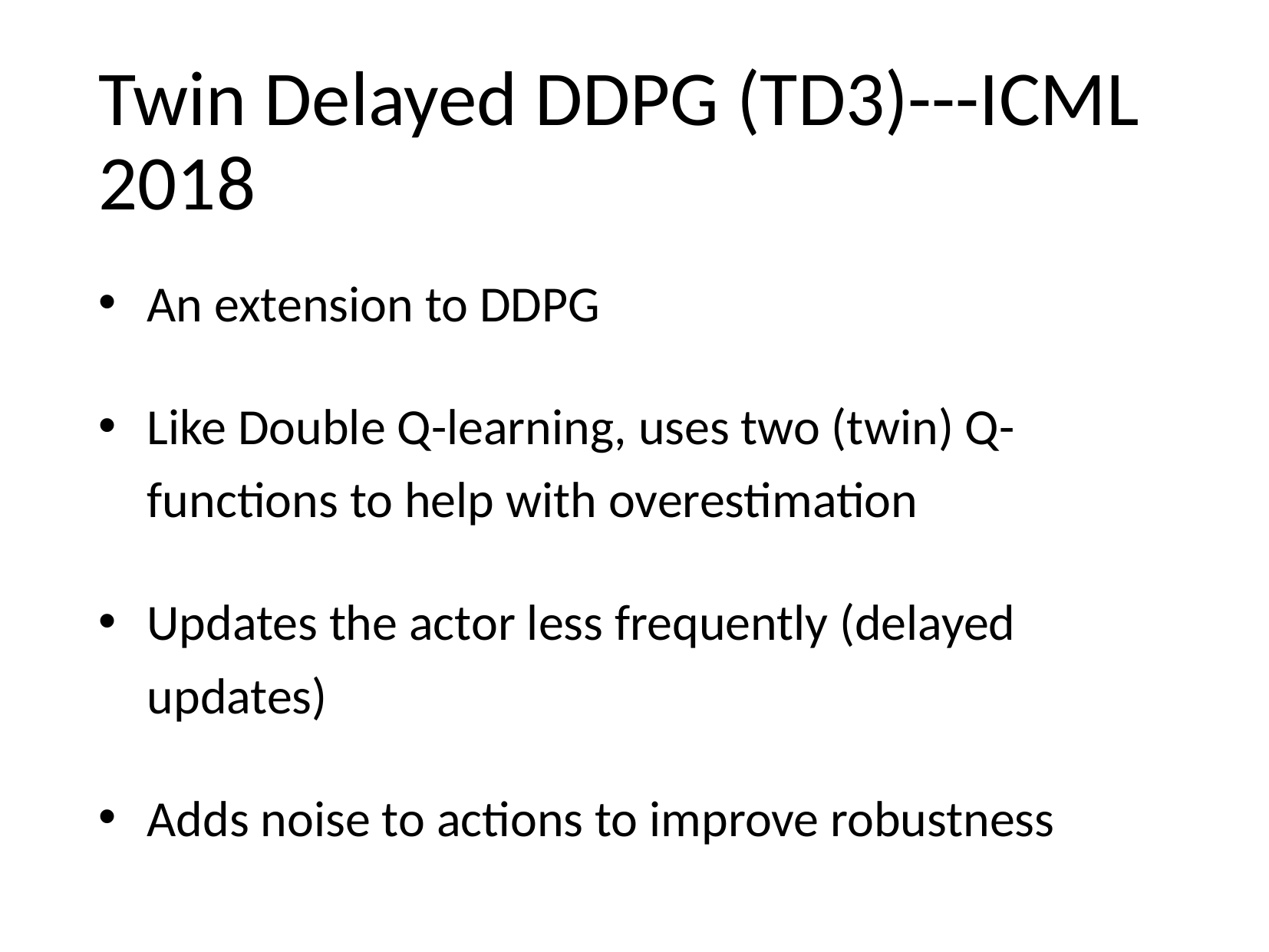

# Twin Delayed DDPG (TD3)---ICML 2018
An extension to DDPG
Like Double Q-learning, uses two (twin) Q-functions to help with overestimation
Updates the actor less frequently (delayed updates)
Adds noise to actions to improve robustness